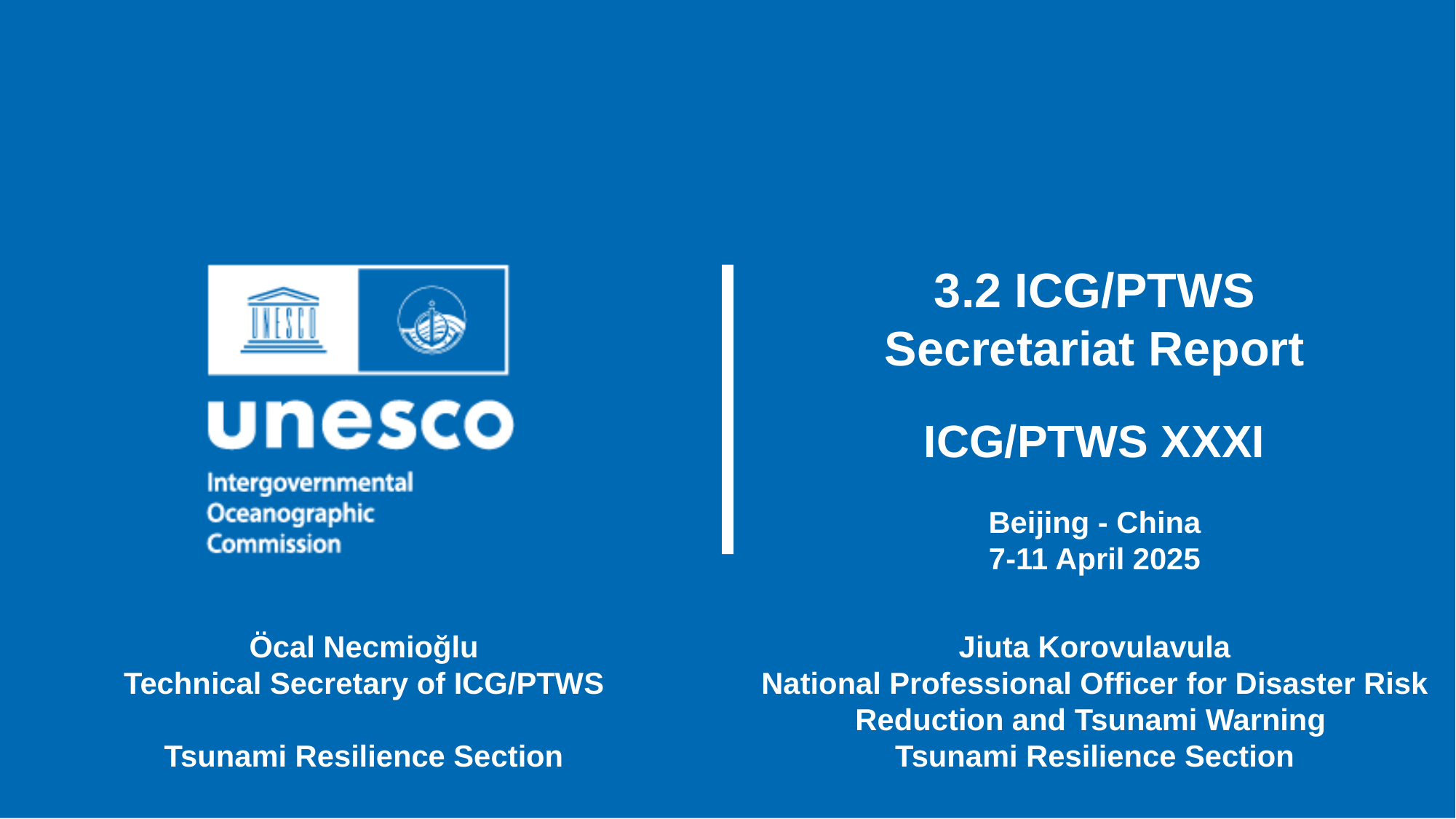

3.2 ICG/PTWS Secretariat Report

ICG/PTWS XXXI

Beijing - China
7-11 April 2025

Öcal Necmioğlu
Technical Secretary of ICG/PTWS

Tsunami Resilience Section
Jiuta Korovulavula
National Professional Officer for Disaster Risk Reduction and Tsunami Warning
Tsunami Resilience Section